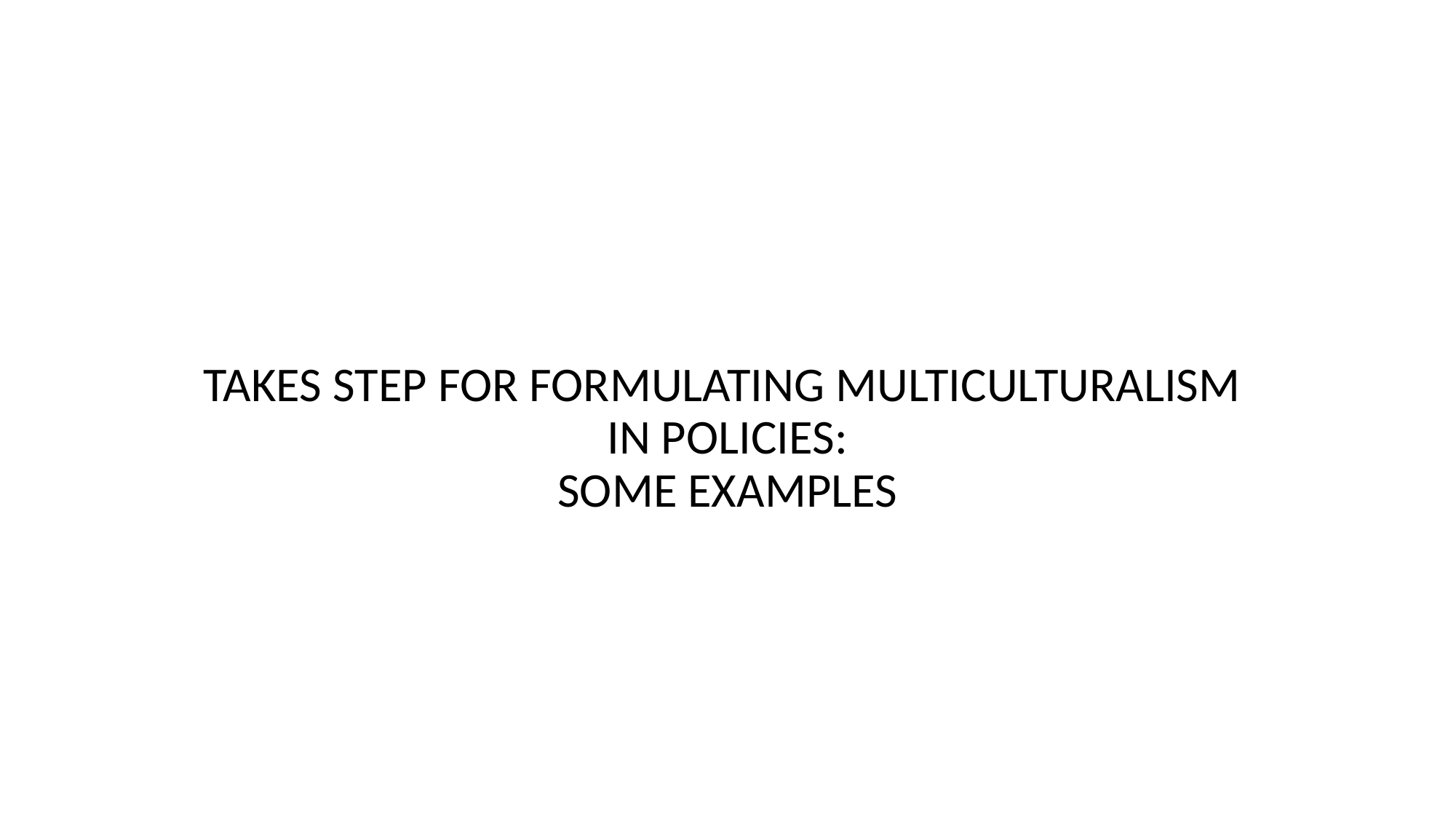

# TAKES STEP FOR FORMULATING MULTICULTURALISM IN POLICIES: SOME EXAMPLES